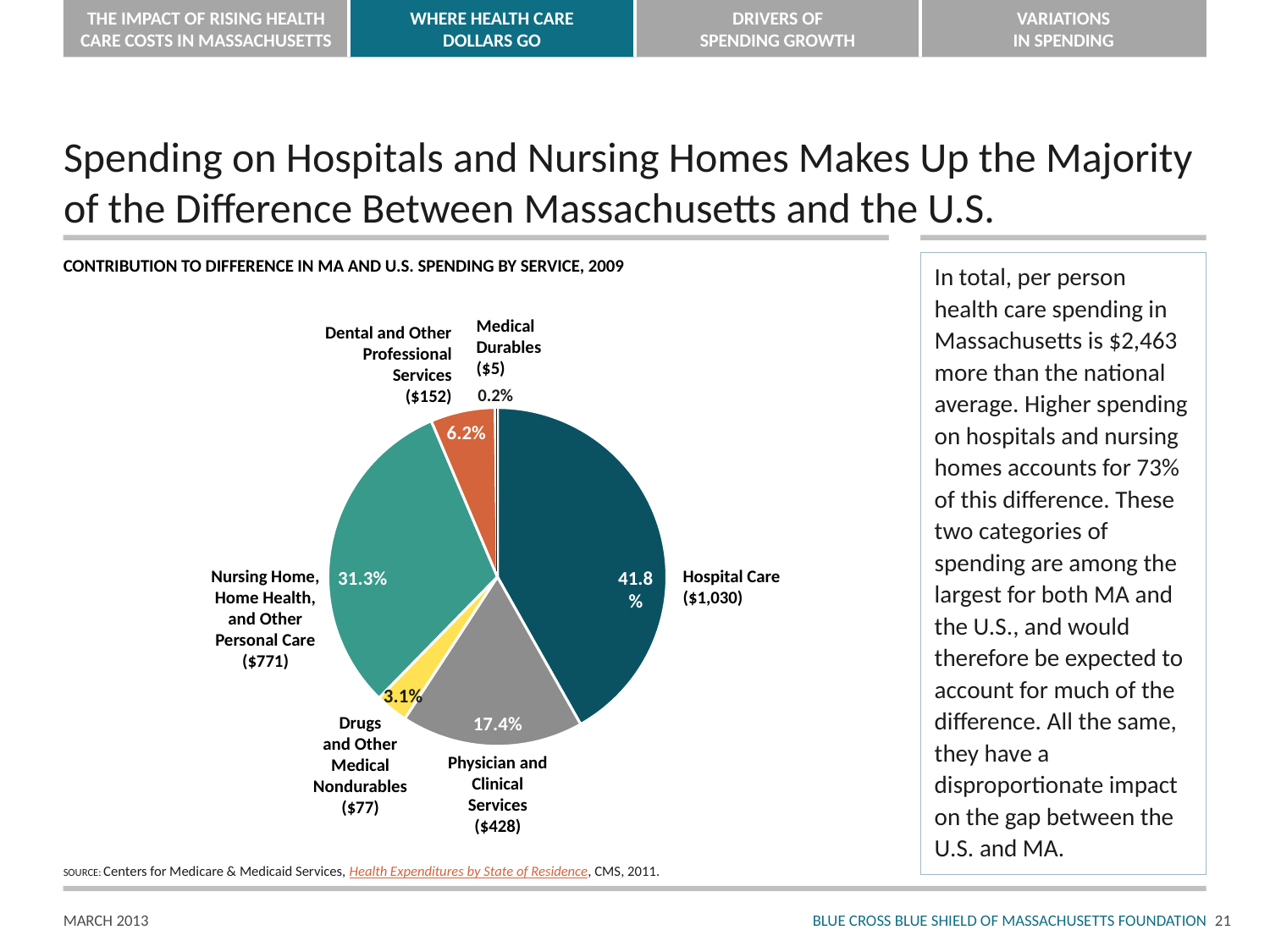

# Spending on Hospitals and Nursing Homes Makes Up the Majority of the Difference Between Massachusetts and the U.S.

CONTRIBUTION TO DIFFERENCE IN MA AND U.S. SPENDING BY SERVICE, 2009

In total, per person health care spending in Massachusetts is $2,463 more than the national average. Higher spending on hospitals and nursing homes accounts for 73% of this difference. These two categories of spending are among the largest for both MA and the U.S., and would therefore be expected to account for much of the difference. All the same, they have a disproportionate impact on the gap between the U.S. and MA.
Medical Durables
($5)
Dental and Other
Professional Services
($152)
0.2%

[unsupported chart]

6.2%
Nursing Home,
Home Health,
and Other Personal Care
($771)
31.3%
41.8%
Hospital Care
($1,030)
3.1%
17.4%
Drugs
and Other Medical Nondurables
($77)
Physician and
Clinical Services
($428)
SOURCE: Centers for Medicare & Medicaid Services, Health Expenditures by State of Residence, CMS, 2011.
21